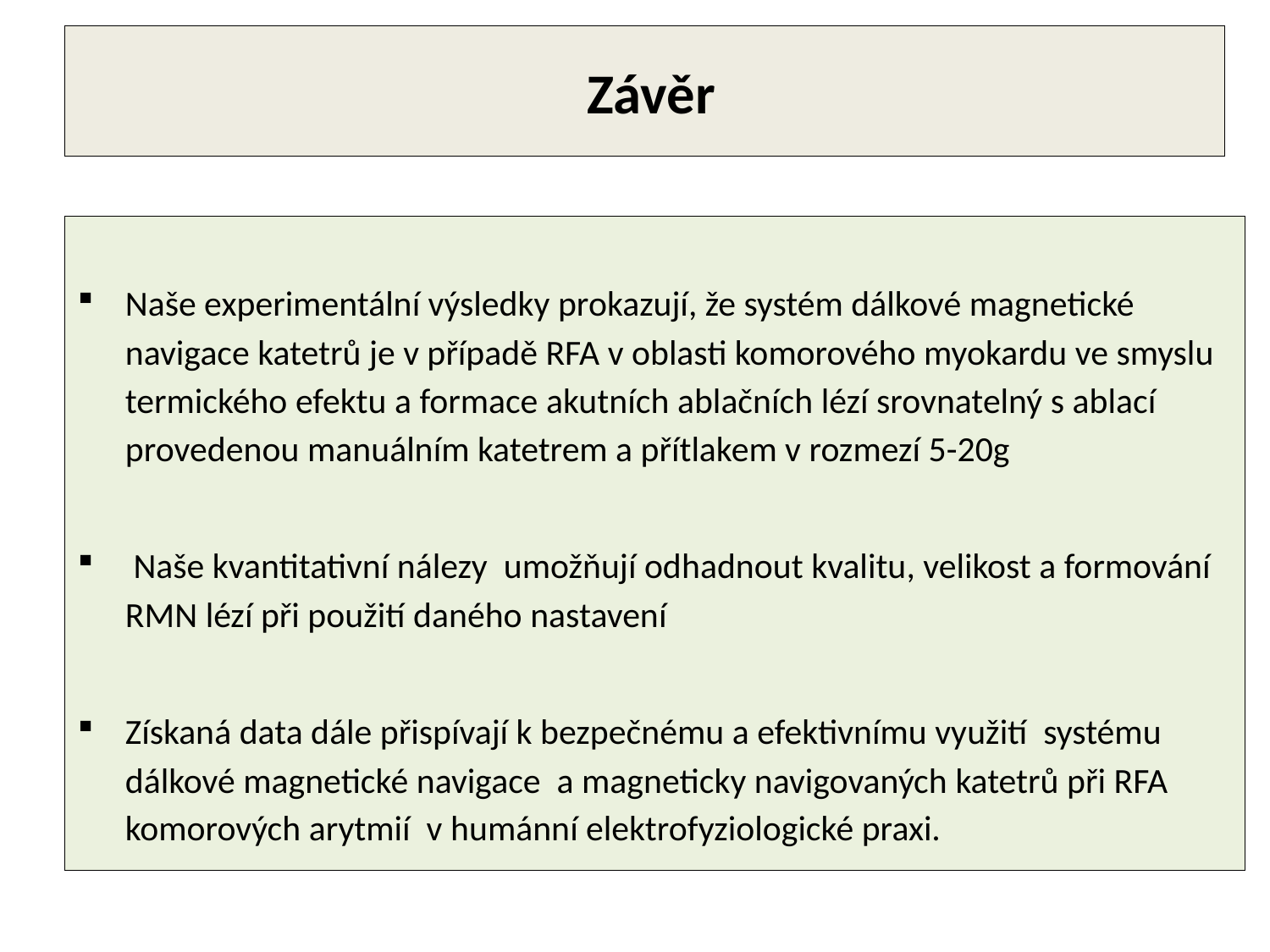

# Závěr

Naše experimentální výsledky prokazují, že systém dálkové magnetické navigace katetrů je v případě RFA v oblasti komorového myokardu ve smyslu  termického efektu a formace akutních ablačních lézí srovnatelný s ablací provedenou manuálním katetrem a přítlakem v rozmezí 5-20g

 Naše kvantitativní nálezy  umožňují odhadnout kvalitu, velikost a formování RMN lézí při použití daného nastavení

Získaná data dále přispívají k bezpečnému a efektivnímu využití  systému dálkové magnetické navigace  a magneticky navigovaných katetrů při RFA komorových arytmií  v humánní elektrofyziologické praxi.